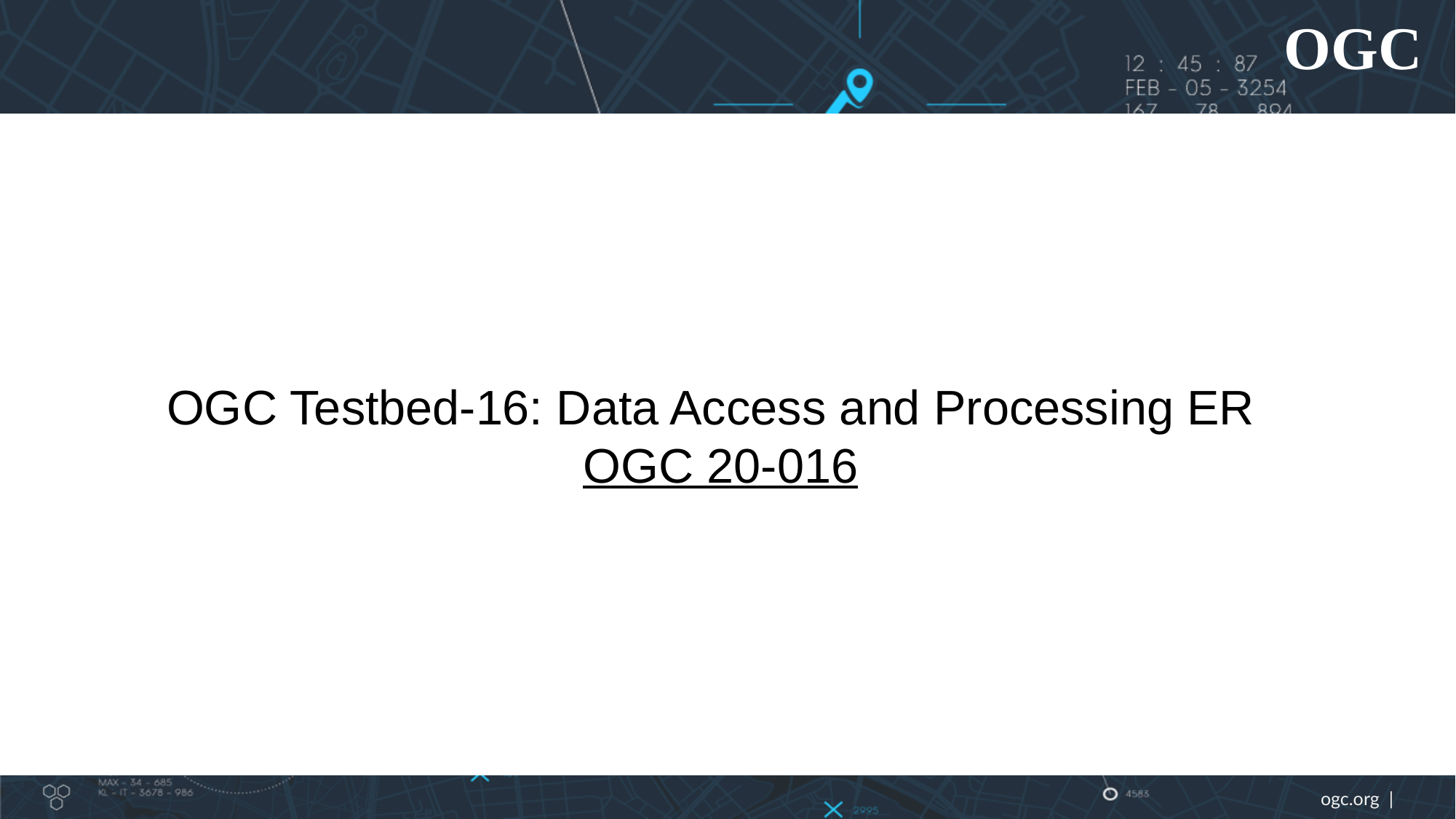

OGC Testbed-16: Data Access and Processing ER
OGC 20-016